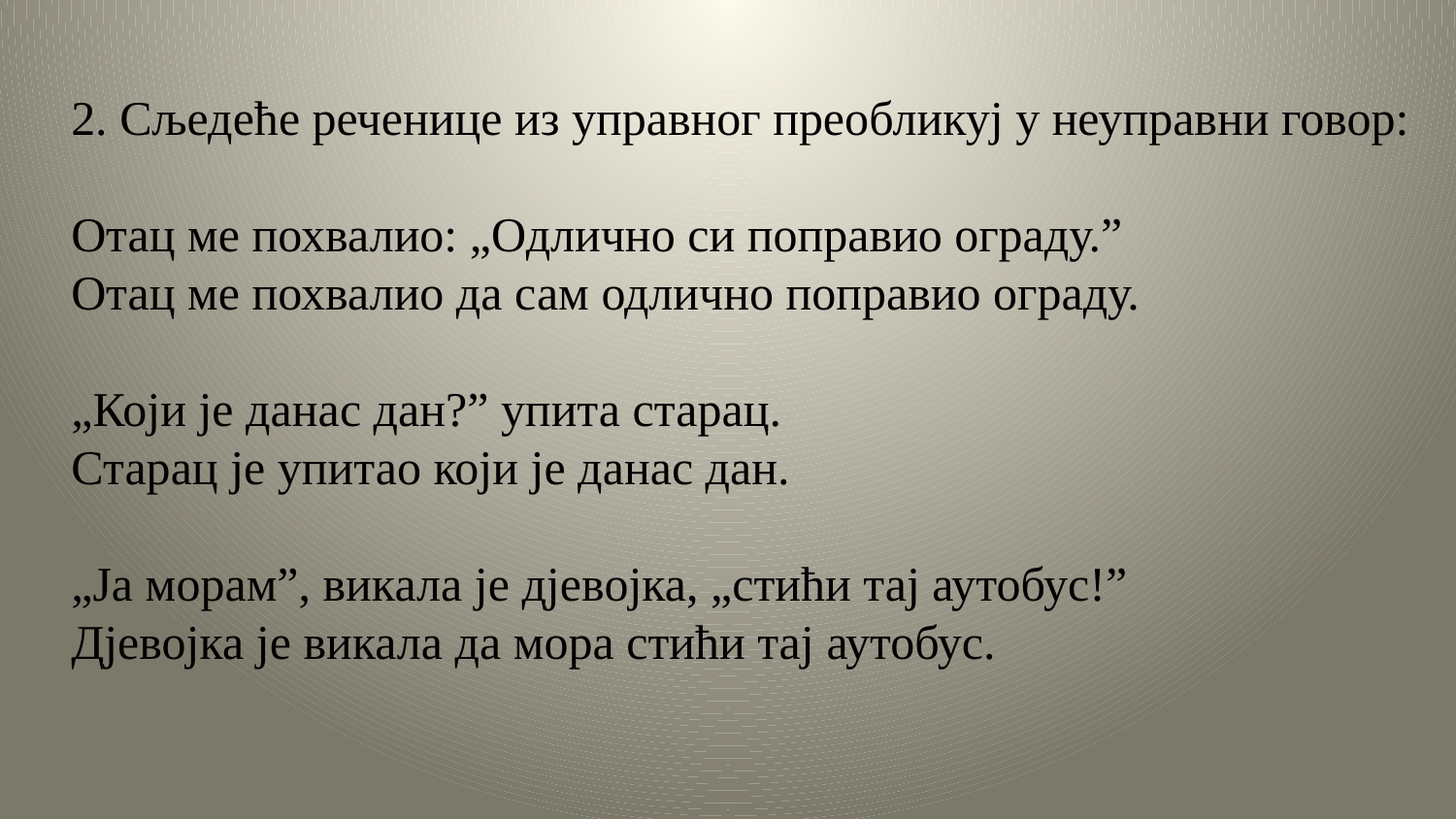

2. Сљедеће реченице из управног преобликуј у неуправни говор:

Отац ме похвалио: „Одлично си поправио ограду.”
Отац ме похвалио да сам одлично поправио ограду.

„Који је данас дан?” упита старац.
Старац је упитао који је данас дан.

„Ја морам”, викала је дјевојка, „стићи тај аутобус!”
Дјевојка је викала да мора стићи тај аутобус.